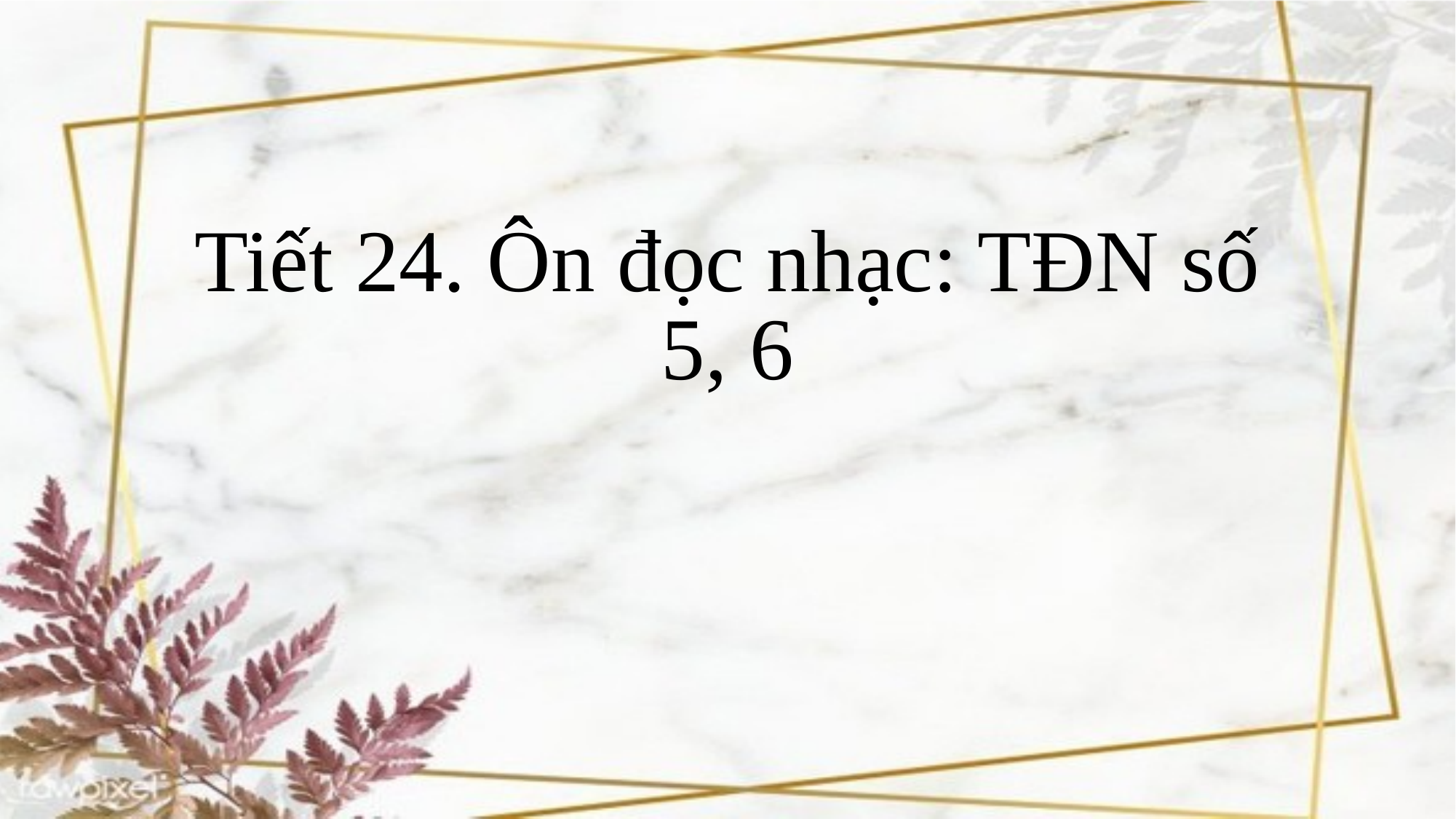

# Tiết 24. Ôn đọc nhạc: TĐN số 5, 6